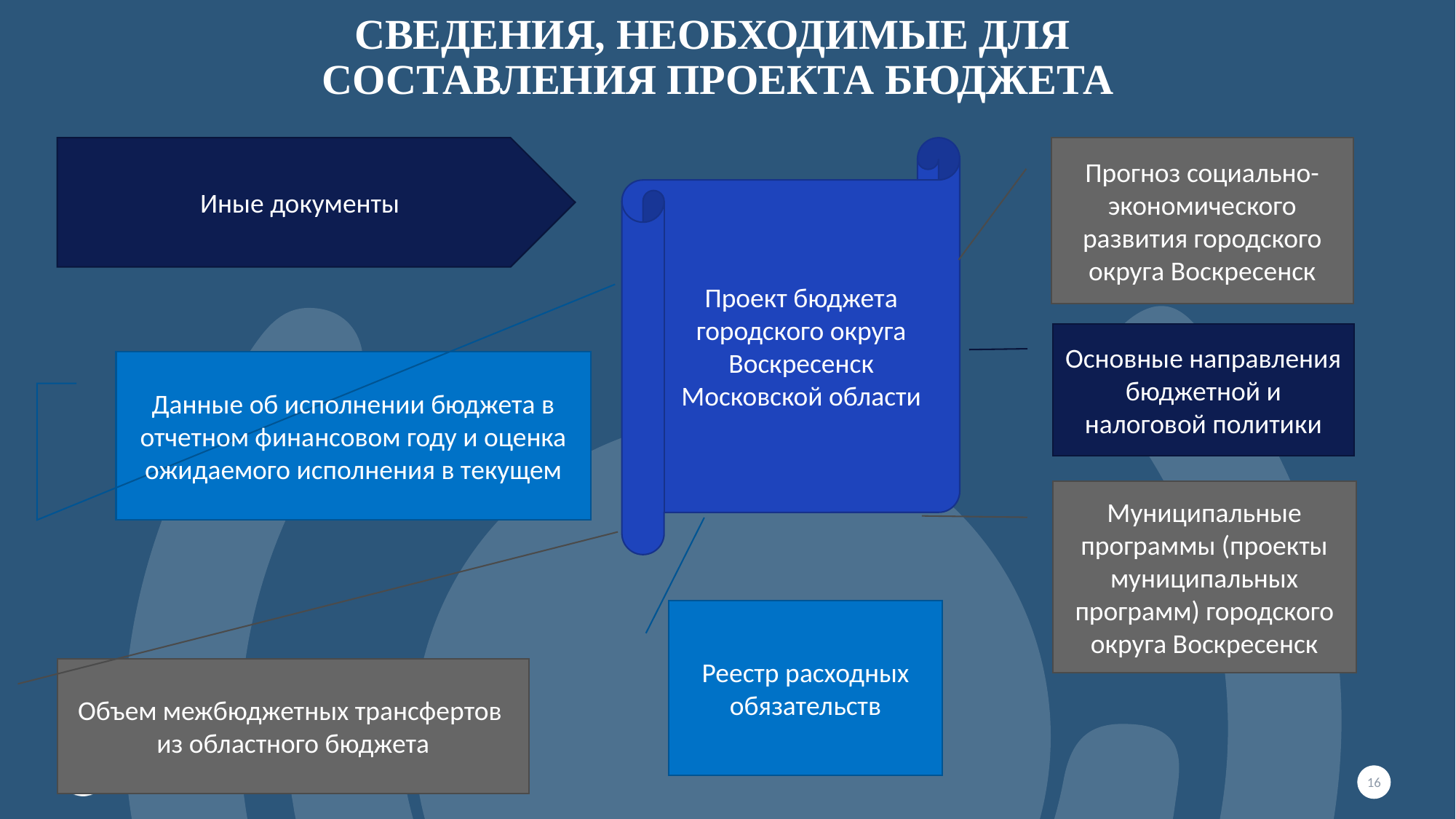

# Сведения, необходимые для составления проекта бюджета
Иные документы
Проект бюджета городского округа Воскресенск Московской области
Прогноз социально-экономического развития городского округа Воскресенск
Основные направления бюджетной и налоговой политики
Данные об исполнении бюджета в отчетном финансовом году и оценка ожидаемого исполнения в текущем
Муниципальные программы (проекты муниципальных программ) городского округа Воскресенск
Реестр расходных обязательств
Объем межбюджетных трансфертов  из областного бюджета
16